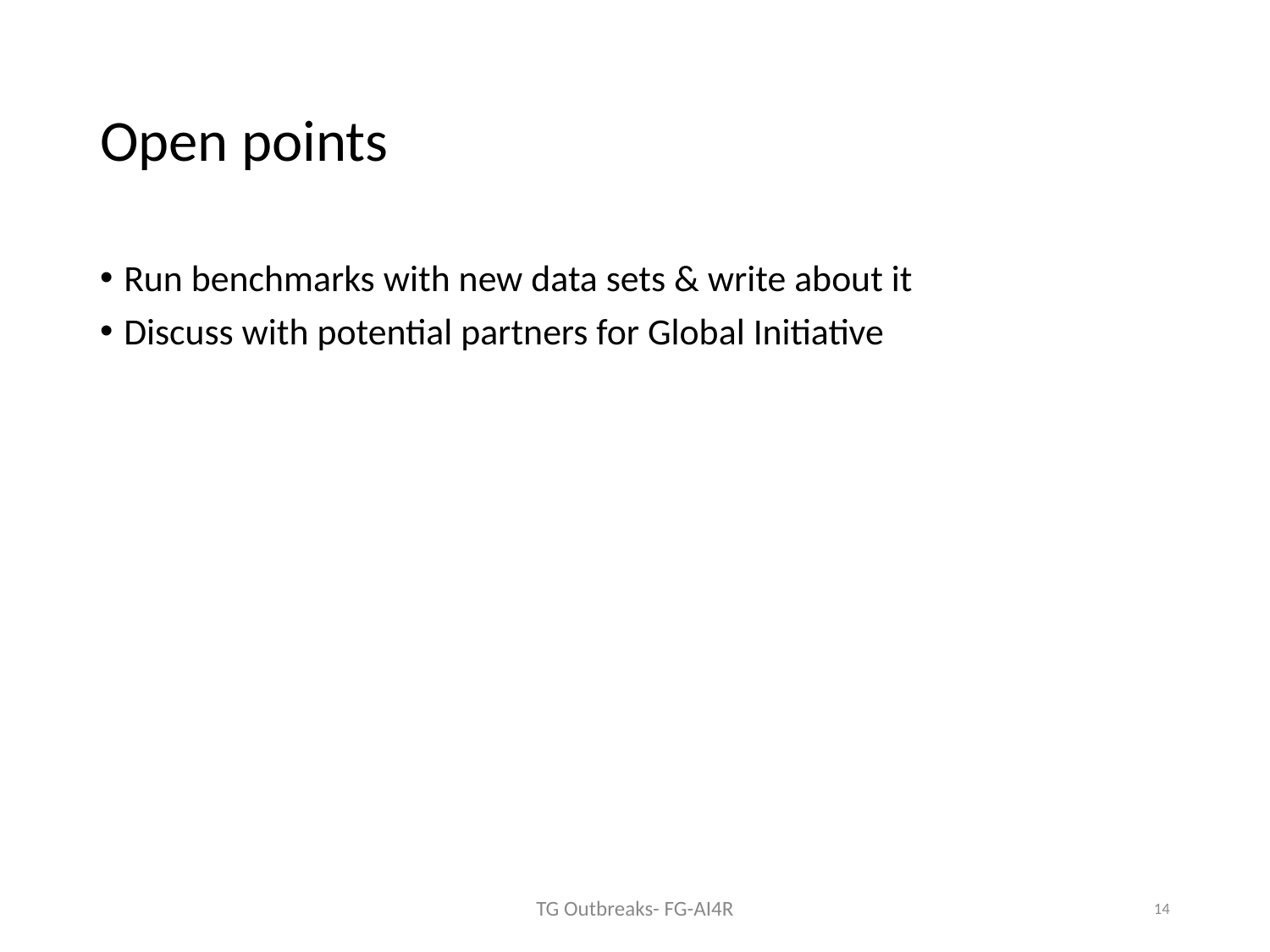

# Open points
Run benchmarks with new data sets & write about it
Discuss with potential partners for Global Initiative
14
TG Outbreaks- FG-AI4R